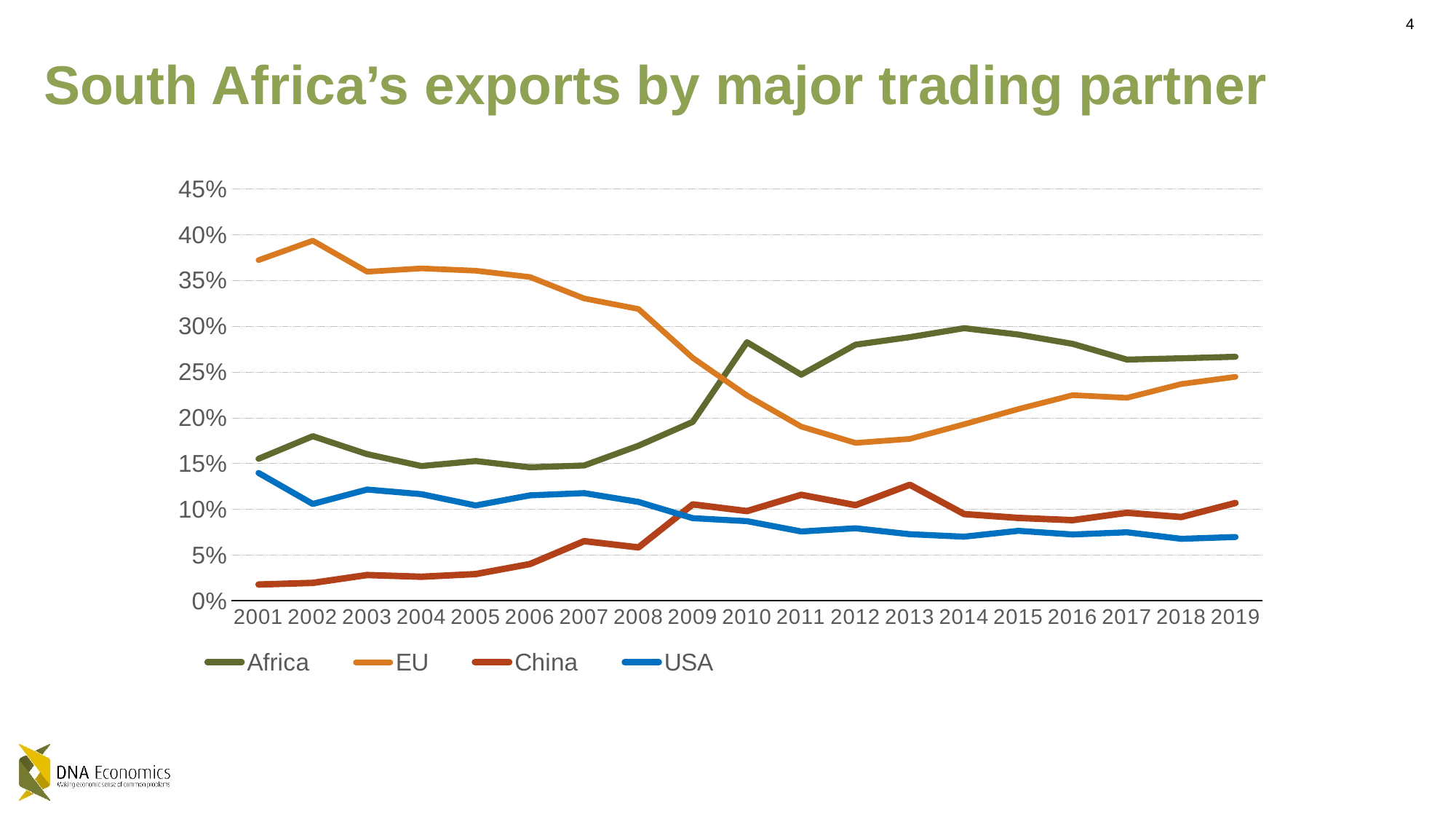

# South Africa’s exports by major trading partner

### Chart

| Category | Africa | EU | China | USA |
|---|---|---|---|---|
| 2001 | 0.1551083142491625 | 0.37219181700551845 | 0.01774444198566565 | 0.13968439871004762 |
| 2002 | 0.17979424585573797 | 0.3934634384909744 | 0.01952349116084428 | 0.10575397083473159 |
| 2003 | 0.16020950130404113 | 0.3595728888794622 | 0.028105674539444743 | 0.12151480870349494 |
| 2004 | 0.14717261576936524 | 0.36319193926472854 | 0.026220904713181704 | 0.11647137782751897 |
| 2005 | 0.15263115971857363 | 0.3606511470153027 | 0.02912733568162463 | 0.10412996330981943 |
| 2006 | 0.1457660352049057 | 0.3537890937489544 | 0.04008909587816073 | 0.11517179273088961 |
| 2007 | 0.14781766980377908 | 0.33035596700671693 | 0.06512305009192429 | 0.11758712877621129 |
| 2008 | 0.16941710942010757 | 0.31875922338219476 | 0.05826739925640514 | 0.10798873843235066 |
| 2009 | 0.195476609822402 | 0.26535330941180413 | 0.10526760672994072 | 0.09022175746230889 |
| 2010 | 0.28252595132677766 | 0.22425331278405772 | 0.09797751802751159 | 0.08695117368676152 |
| 2011 | 0.24703864554731494 | 0.19025328423496815 | 0.11575027031297021 | 0.07571137273785411 |
| 2012 | 0.2798427604554433 | 0.17247326634697807 | 0.10443453376705032 | 0.07916767282737892 |
| 2013 | 0.28804992736650825 | 0.1768509153860715 | 0.12672926697635287 | 0.0726868143453868 |
| 2014 | 0.2978454901610434 | 0.19286407474650374 | 0.09474163024040684 | 0.07002363260798772 |
| 2015 | 0.29089905206380573 | 0.2095123849863378 | 0.09051283772358869 | 0.07637963516199814 |
| 2016 | 0.2807132886093957 | 0.22467532788024744 | 0.08804238363652751 | 0.07241555054311173 |
| 2017 | 0.2635351760567379 | 0.22177020617209042 | 0.09612956799891625 | 0.07479733002714943 |
| 2018 | 0.264949171538129 | 0.2368654905253728 | 0.09146994519409156 | 0.0676644803966213 |
| 2019 | 0.2666440999938144 | 0.24471632344063762 | 0.10683200951635717 | 0.06962992363381725 |